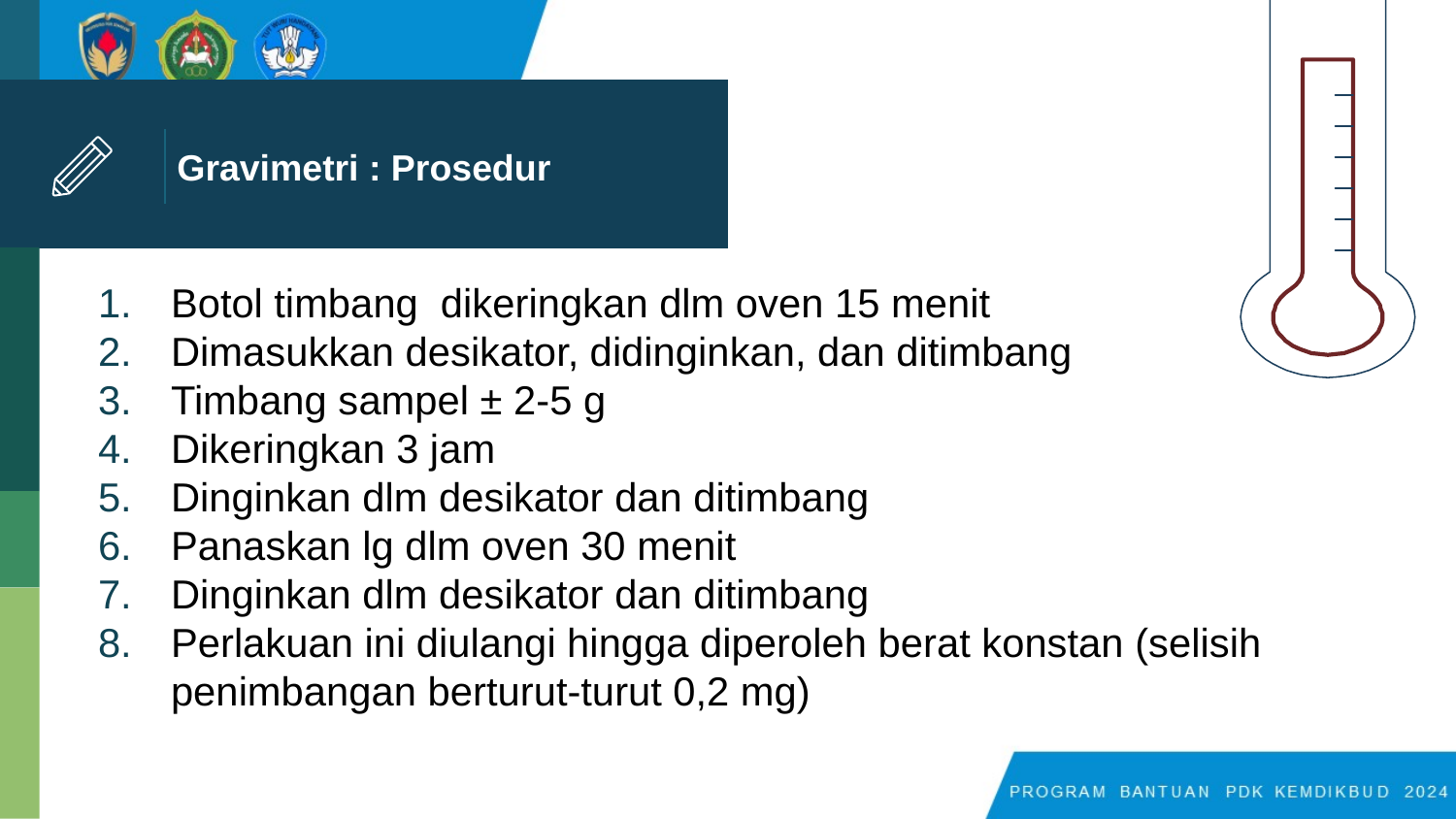

# Gravimetri : Prosedur

Botol timbang  dikeringkan dlm oven 15 menit
Dimasukkan desikator, didinginkan, dan ditimbang
Timbang sampel ± 2-5 g
Dikeringkan 3 jam
Dinginkan dlm desikator dan ditimbang
Panaskan lg dlm oven 30 menit
Dinginkan dlm desikator dan ditimbang
Perlakuan ini diulangi hingga diperoleh berat konstan (selisih penimbangan berturut-turut 0,2 mg)